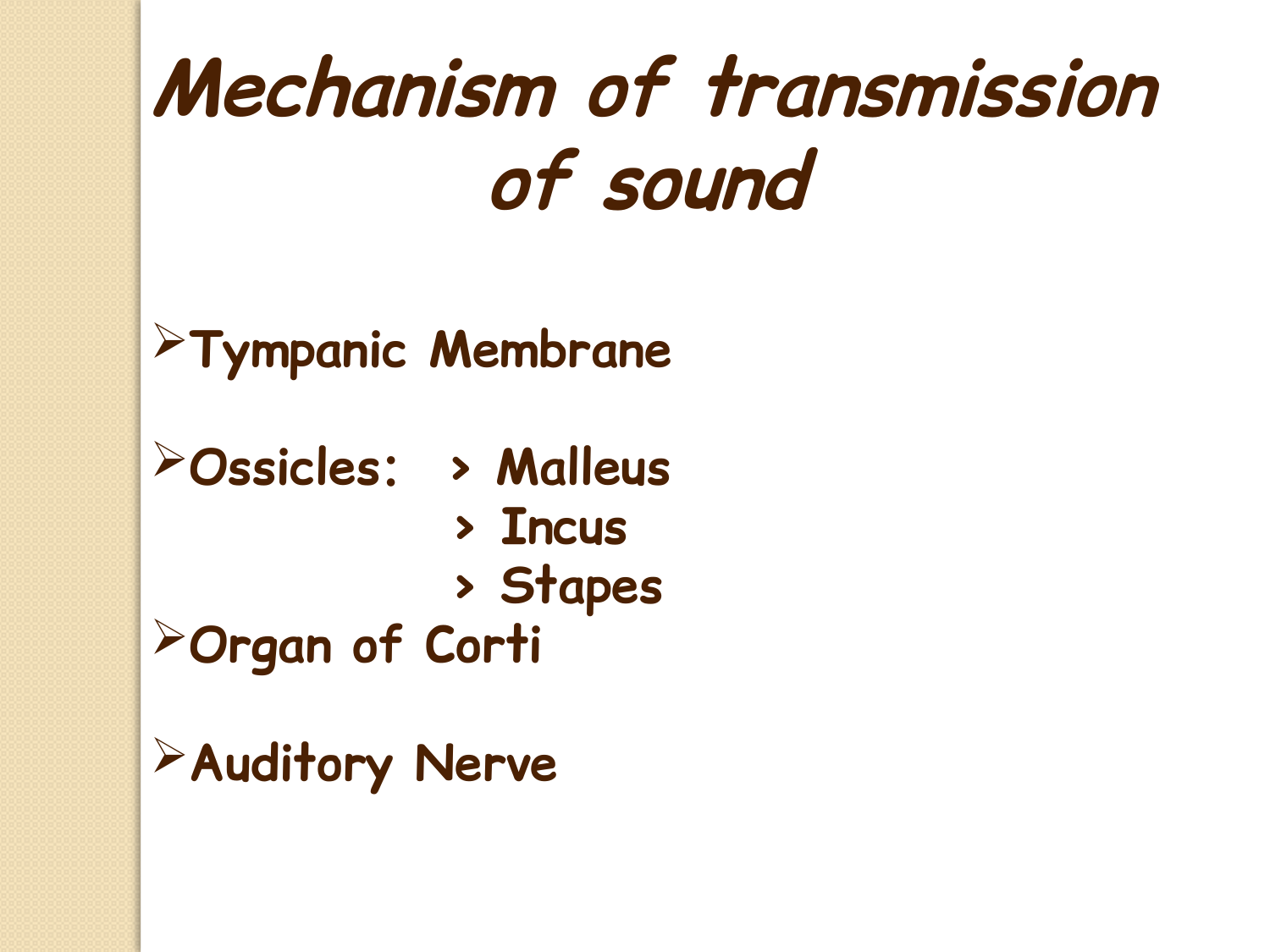

Mechanism of transmission
          of sound

Tympanic Membrane

Ossicles:  > Malleus
              > Incus
              > Stapes
Organ of Corti

Auditory Nerve